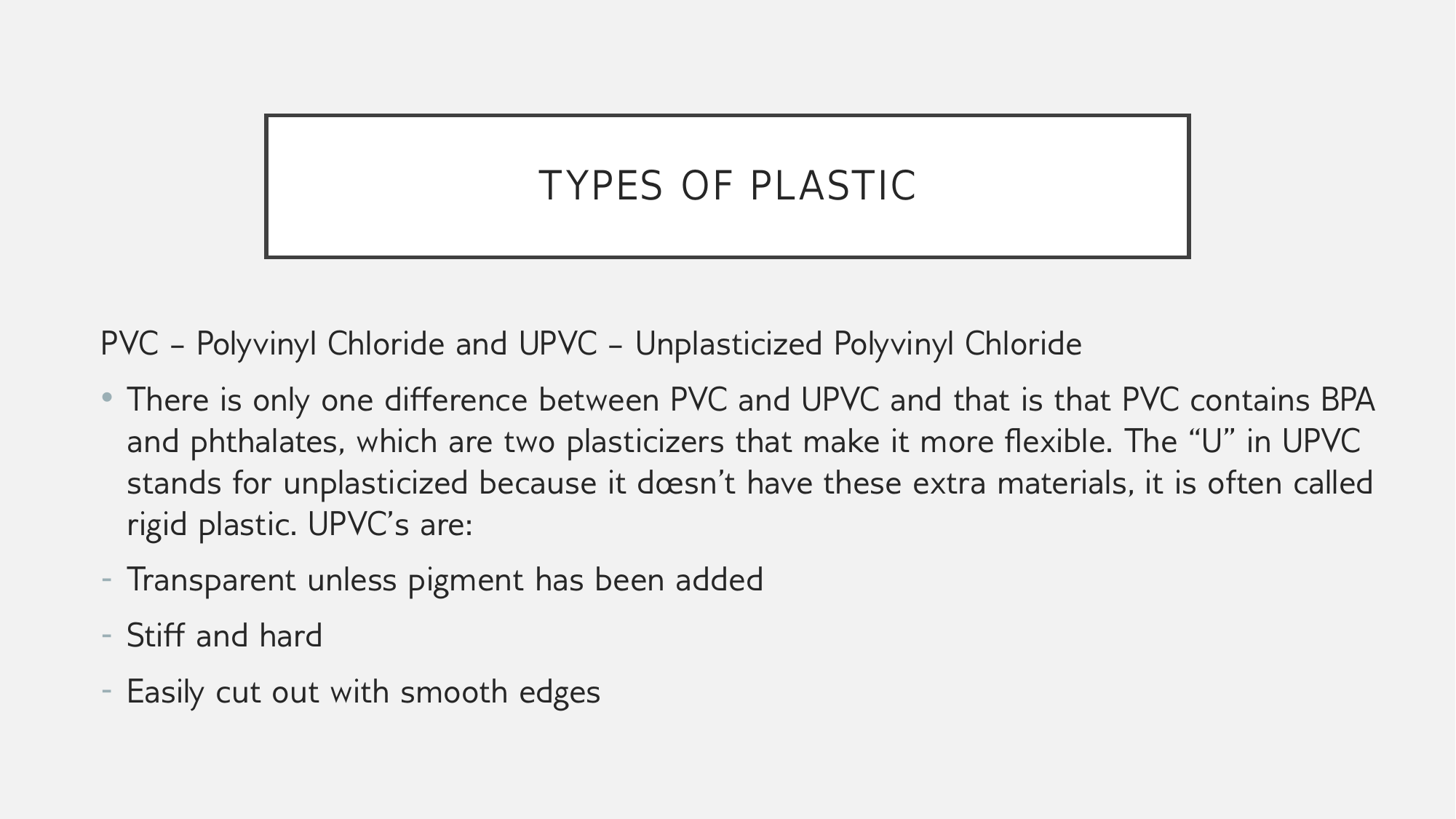

# Types of plastic
PVC – Polyvinyl Chloride and UPVC – Unplasticized Polyvinyl Chloride
There is only one difference between PVC and UPVC and that is that PVC contains BPA and phthalates, which are two plasticizers that make it more flexible. The “U” in UPVC stands for unplasticized because it doesn’t have these extra materials, it is often called rigid plastic. UPVC’s are:
Transparent unless pigment has been added
Stiff and hard
Easily cut out with smooth edges